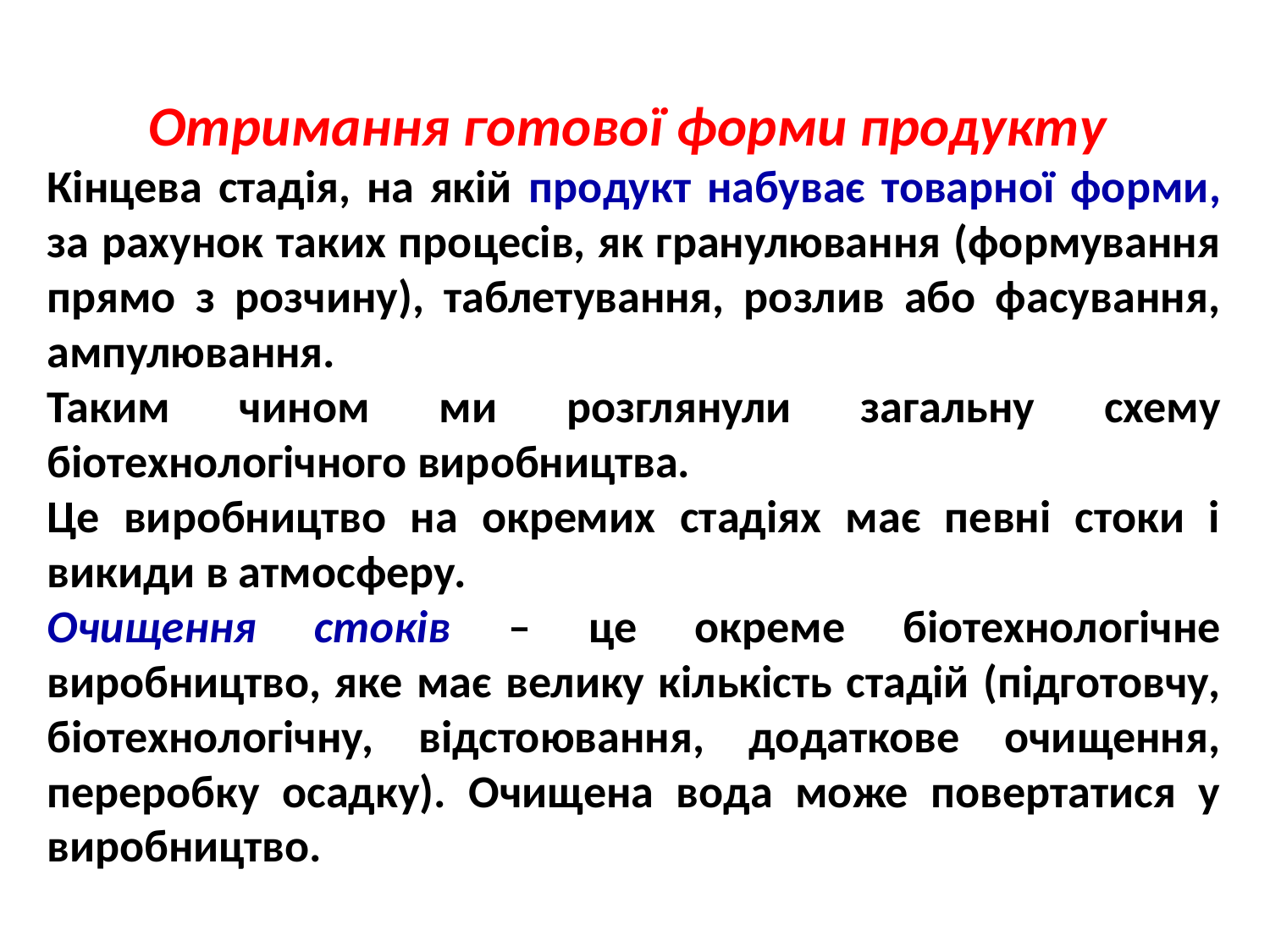

Отримання готової форми продукту
Кінцева стадія, на якій продукт набуває товарної форми, за рахунок таких процесів, як гранулювання (формування прямо з розчину), таблетування, розлив або фасування, ампулювання.
Таким чином ми розглянули загальну схему біотехнологічного виробництва.
Це виробництво на окремих стадіях має певні стоки і викиди в атмосферу.
Очищення стоків – це окреме біотехнологічне виробництво, яке має велику кількість стадій (підготовчу, біотехнологічну, відстоювання, додаткове очищення, переробку осадку). Очищена вода може повертатися у виробництво.